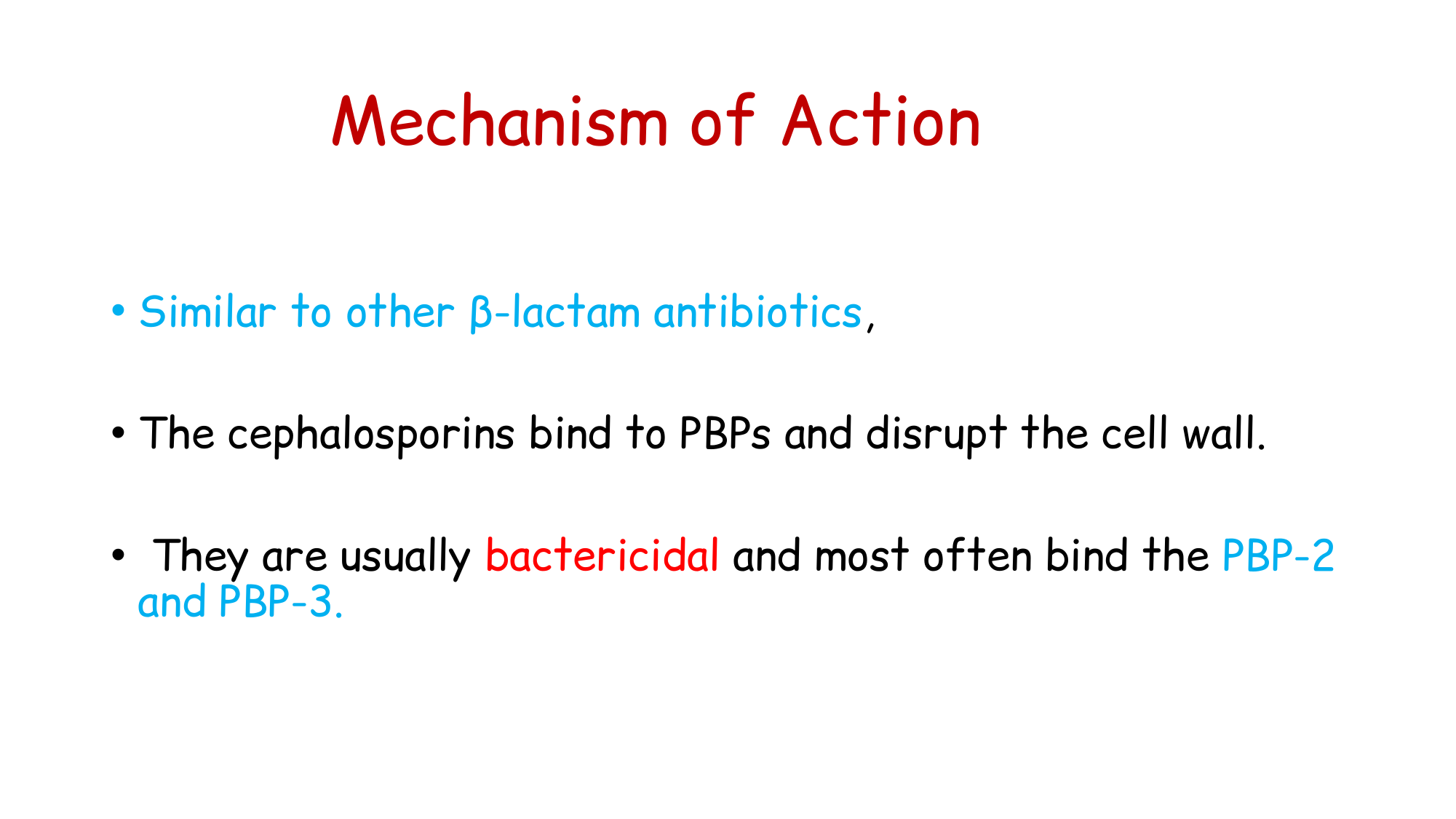

# Mechanism of Action

Similar to other β-lactam antibiotics,

The cephalosporins bind to PBPs and disrupt the cell wall.

 They are usually bactericidal and most often bind the PBP-2 and PBP-3.